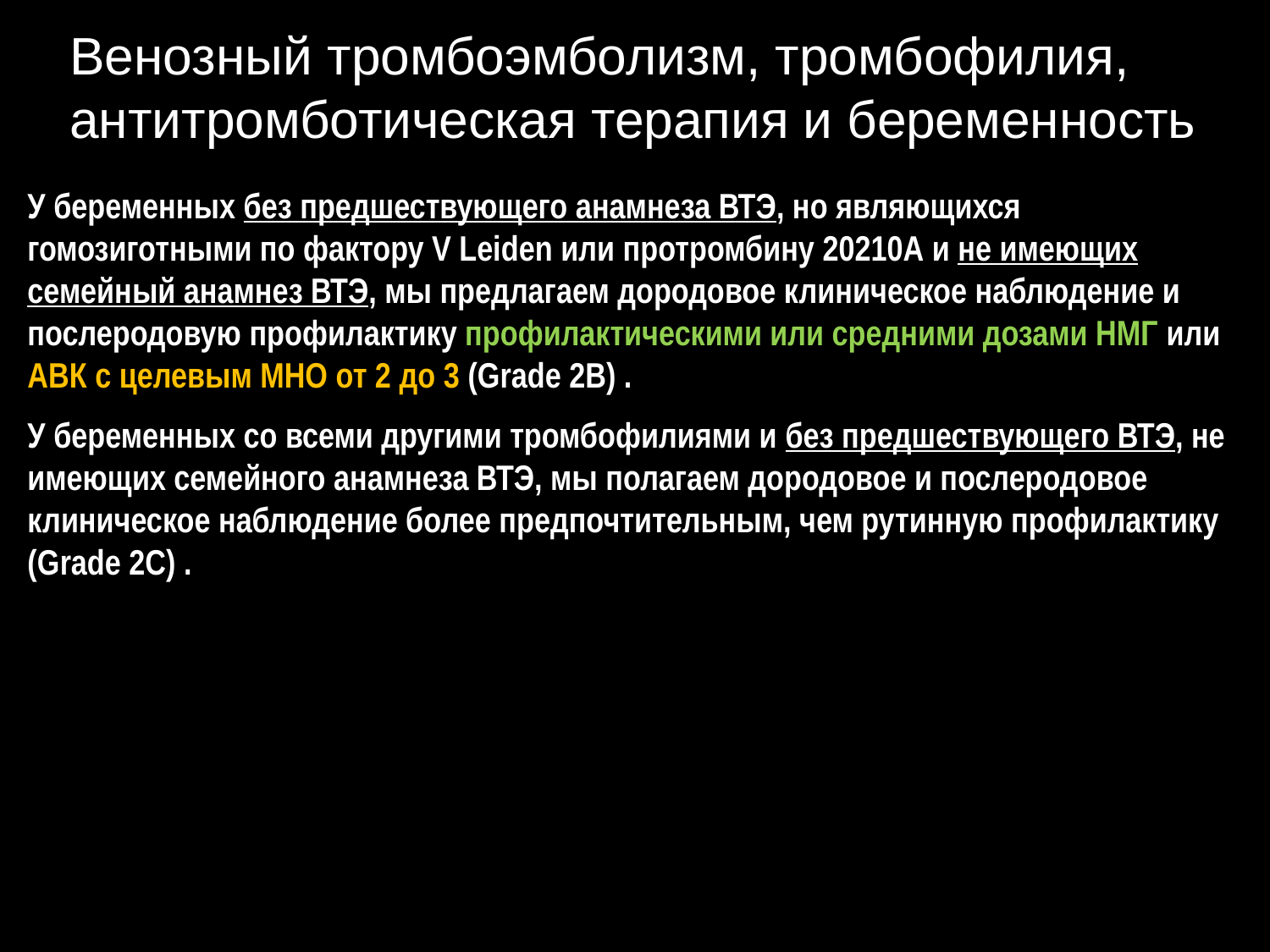

# Венозный тромбоэмболизм, тромбофилия, антитромботическая терапия и беременность
У беременных без предшествующего анамнеза ВТЭ, но являющихся гомозиготными по фактору V Leiden или протромбину 20210A и не имеющих семейный анамнез ВТЭ, мы предлагаем дородовое клиническое наблюдение и послеродовую профилактику профилактическими или средними дозами НМГ или АВК с целевым МНО от 2 до 3 (Grade 2B) .
У беременных со всеми другими тромбофилиями и без предшествующего ВТЭ, не имеющих семейного анамнеза ВТЭ, мы полагаем дородовое и послеродовое клиническое наблюдение более предпочтительным, чем рутинную профилактику (Grade 2C) .